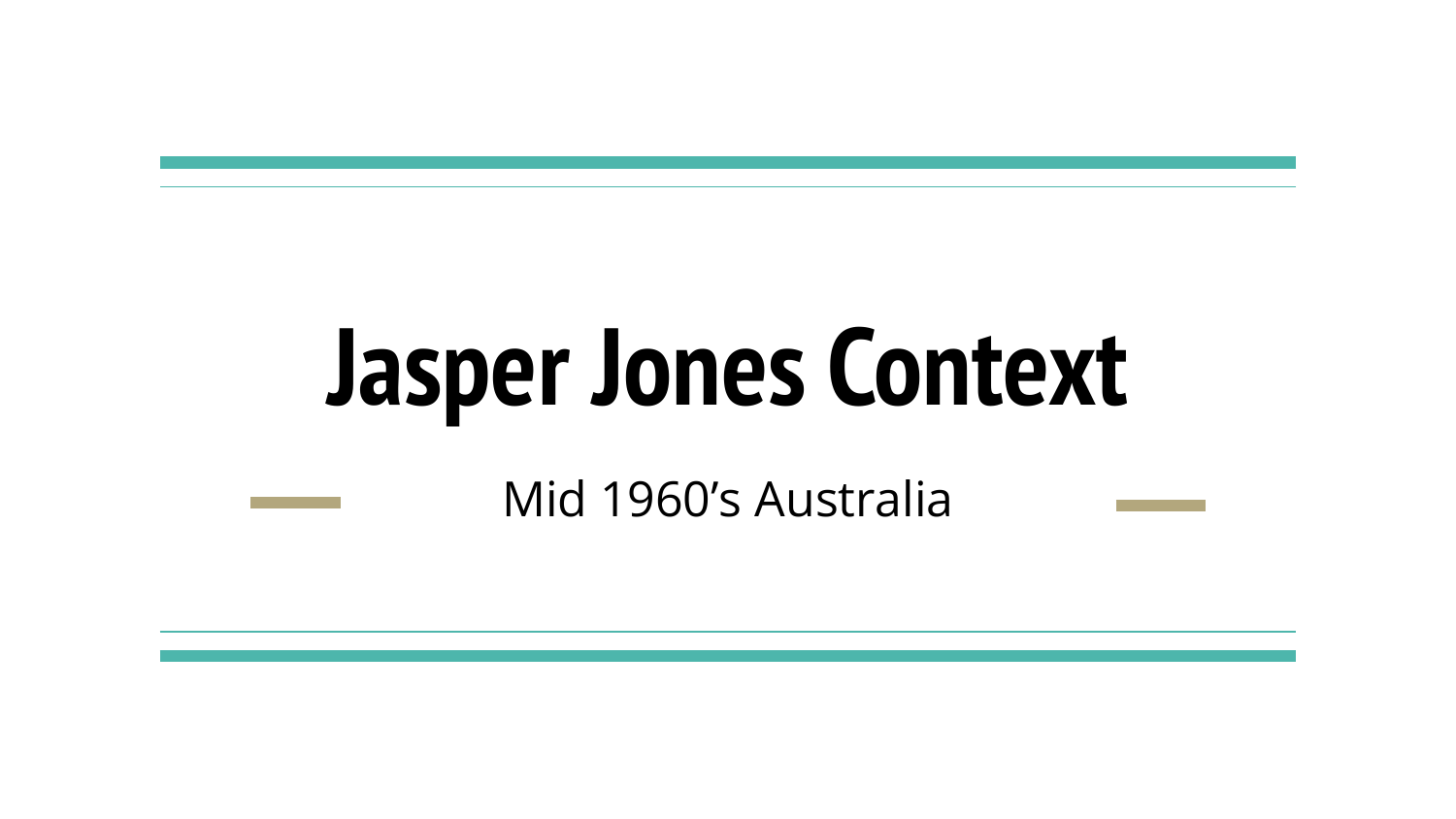

# Jasper Jones Context
Mid 1960’s Australia